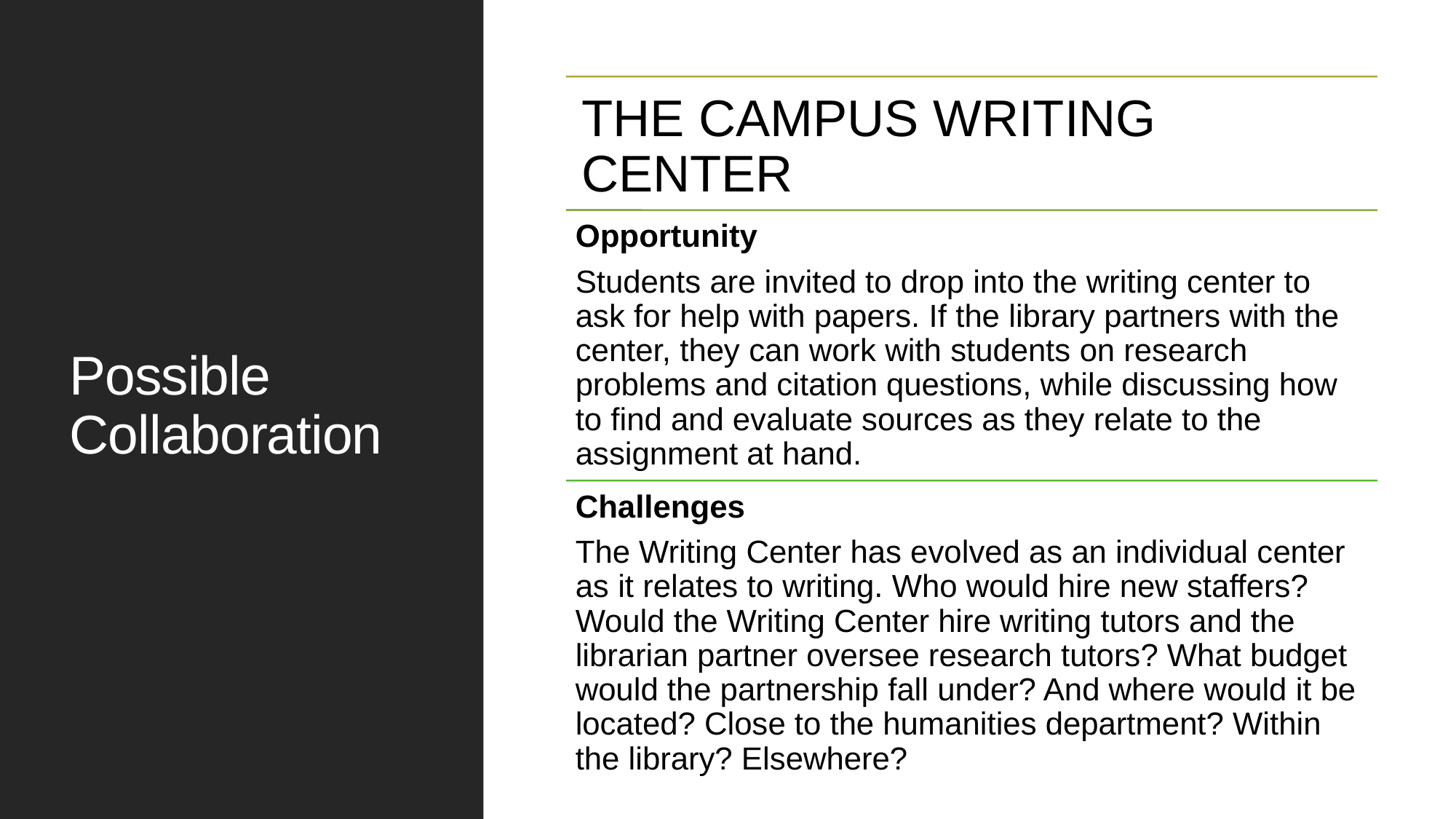

# Possible Collaboration
The Campus Writing Center
Opportunity
Students are invited to drop into the writing center to ask for help with papers. If the library partners with the center, they can work with students on research problems and citation questions, while discussing how to find and evaluate sources as they relate to the assignment at hand.
Challenges
The Writing Center has evolved as an individual center as it relates to writing. Who would hire new staffers? Would the Writing Center hire writing tutors and the librarian partner oversee research tutors? What budget would the partnership fall under? And where would it be located? Close to the humanities department? Within the library? Elsewhere?